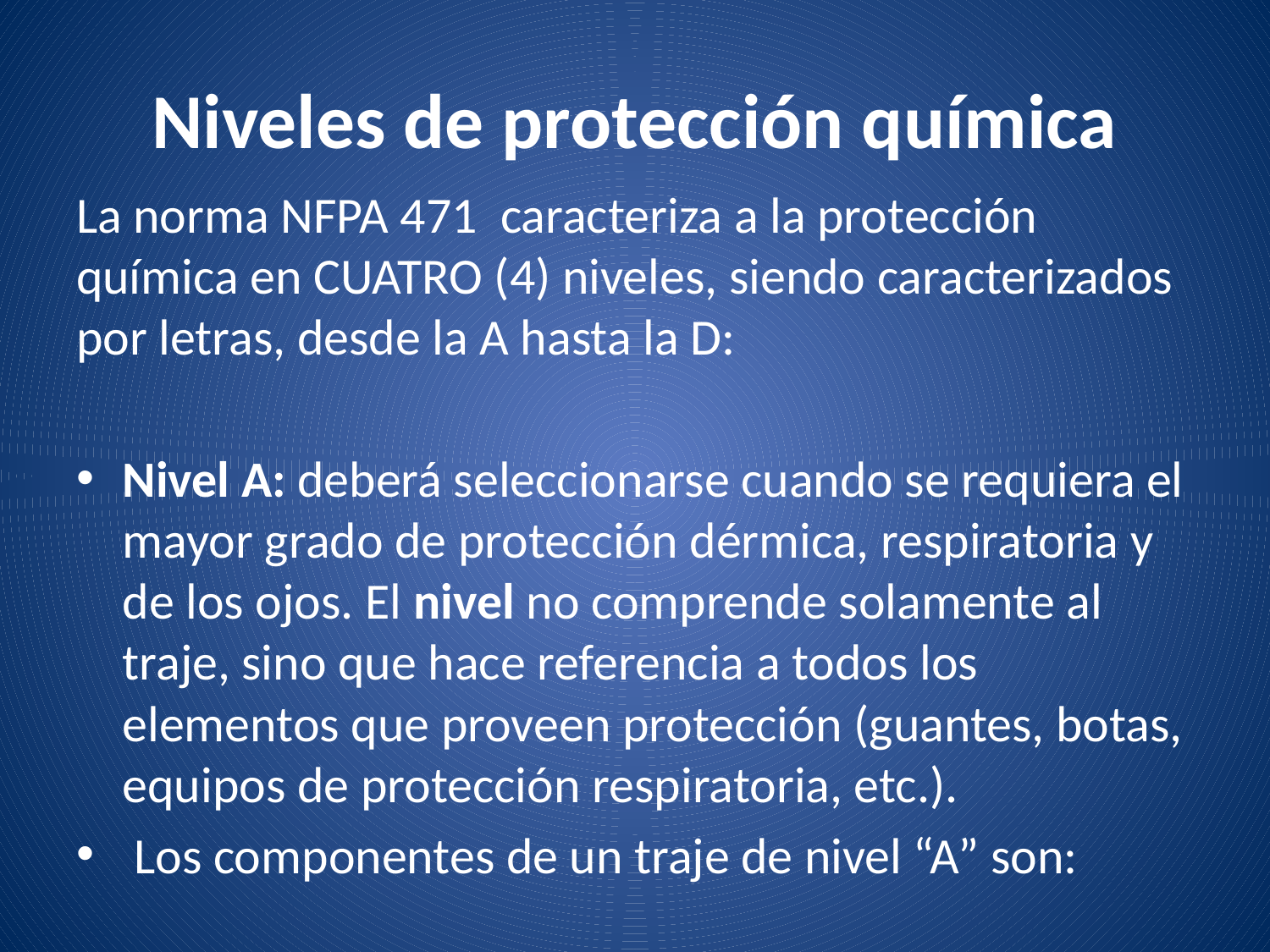

# Niveles de protección química
La norma NFPA 471  caracteriza a la protección química en CUATRO (4) niveles, siendo caracterizados por letras, desde la A hasta la D:

Nivel A: deberá seleccionarse cuando se requiera el mayor grado de protección dérmica, respiratoria y de los ojos. El nivel no comprende solamente al traje, sino que hace referencia a todos los elementos que proveen protección (guantes, botas, equipos de protección respiratoria, etc.).
 Los componentes de un traje de nivel “A” son: